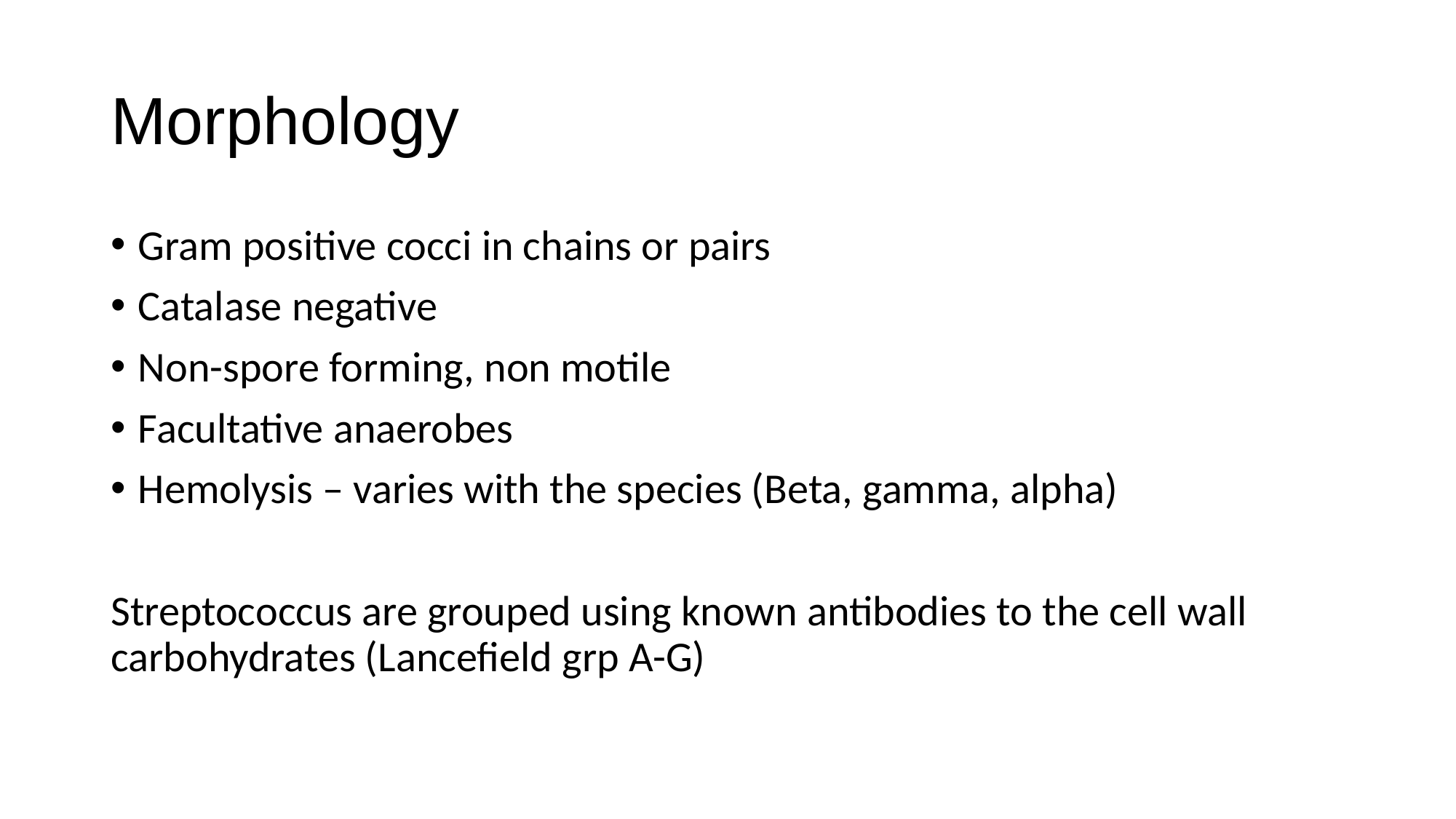

# Morphology
Gram positive cocci in chains or pairs
Catalase negative
Non-spore forming, non motile
Facultative anaerobes
Hemolysis – varies with the species (Beta, gamma, alpha)

Streptococcus are grouped using known antibodies to the cell wall carbohydrates (Lancefield grp A-G)